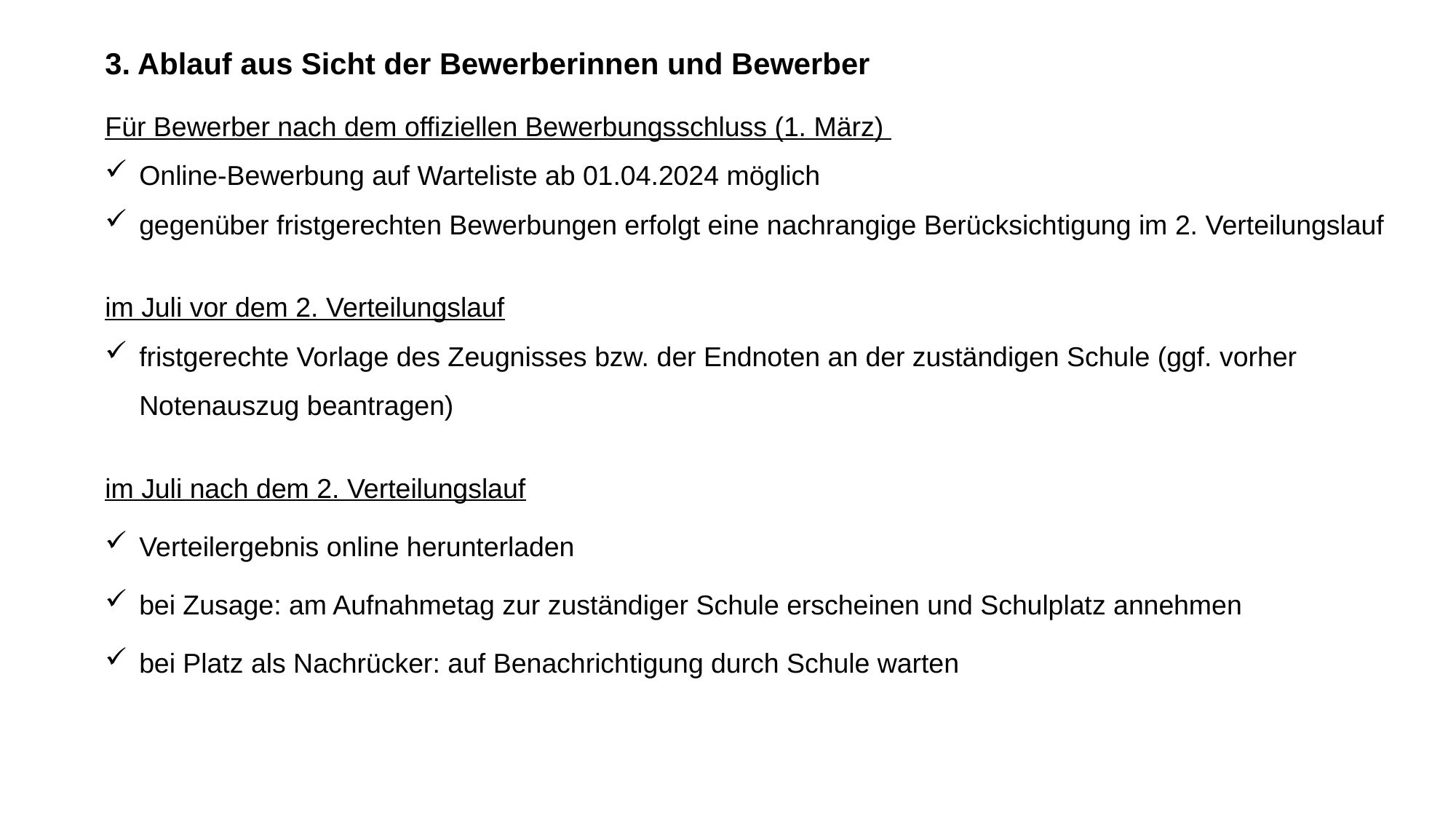

3. Ablauf aus Sicht der Bewerberinnen und Bewerber

Für Bewerber nach dem offiziellen Bewerbungsschluss (1. März)
Online-Bewerbung auf Warteliste ab 01.04.2024 möglich
gegenüber fristgerechten Bewerbungen erfolgt eine nachrangige Berücksichtigung im 2. Verteilungslauf

im Juli vor dem 2. Verteilungslauf
fristgerechte Vorlage des Zeugnisses bzw. der Endnoten an der zuständigen Schule (ggf. vorher Notenauszug beantragen)

im Juli nach dem 2. Verteilungslauf
Verteilergebnis online herunterladen
bei Zusage: am Aufnahmetag zur zuständiger Schule erscheinen und Schulplatz annehmen
bei Platz als Nachrücker: auf Benachrichtigung durch Schule warten